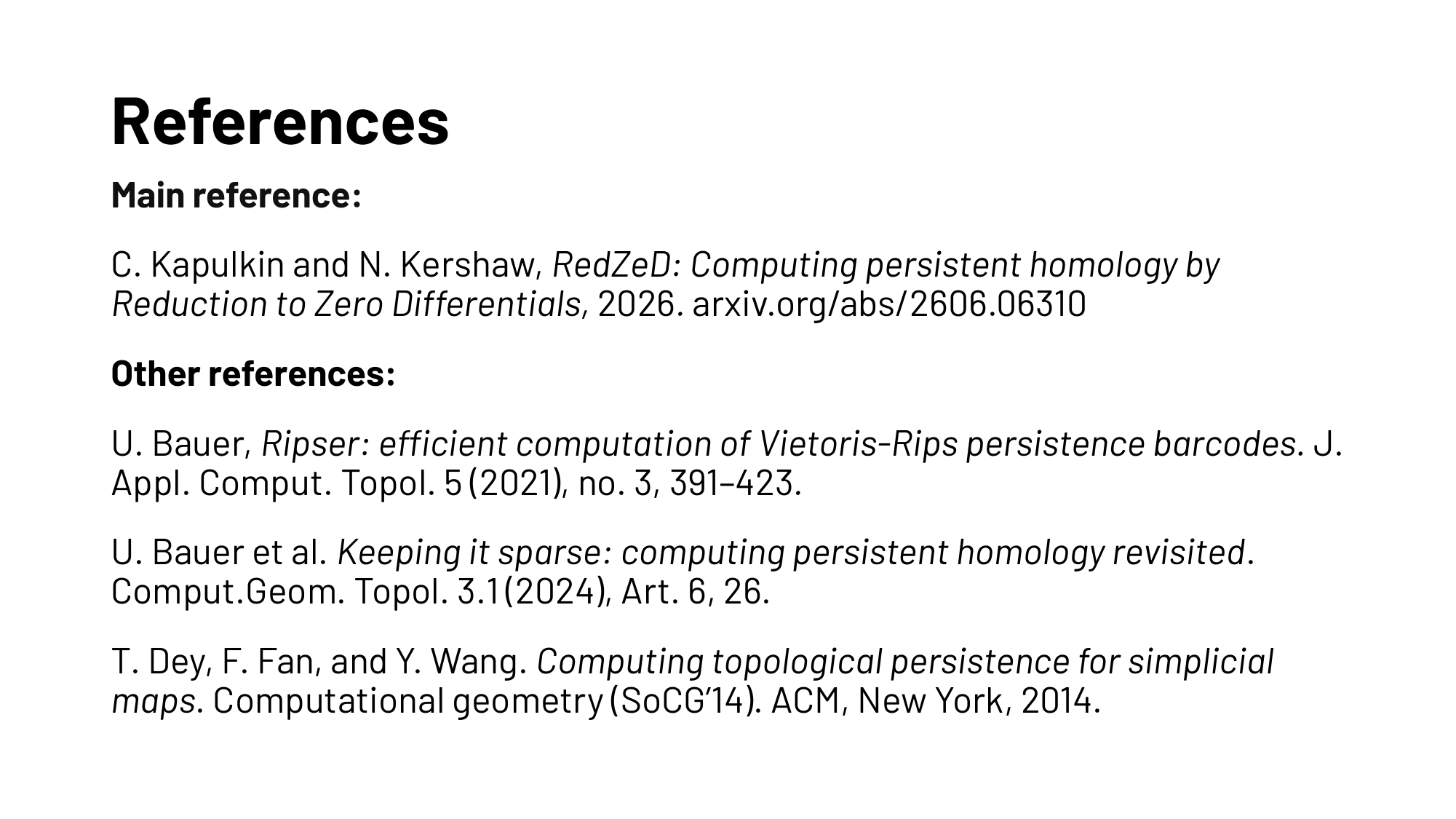

# References
Main reference:
C. Kapulkin and N. Kershaw, RedZeD: Computing persistent homology by Reduction to Zero Differentials, 2026. arxiv.org/abs/2606.06310
Other references:
U. Bauer, Ripser: efficient computation of Vietoris-Rips persistence barcodes. J. Appl. Comput. Topol. 5 (2021), no. 3, 391–423.
U. Bauer et al. Keeping it sparse: computing persistent homology revisited. Comput.Geom. Topol. 3.1 (2024), Art. 6, 26.
T. Dey, F. Fan, and Y. Wang. Computing topological persistence for simplicial maps. Computational geometry (SoCG’14). ACM, New York, 2014.